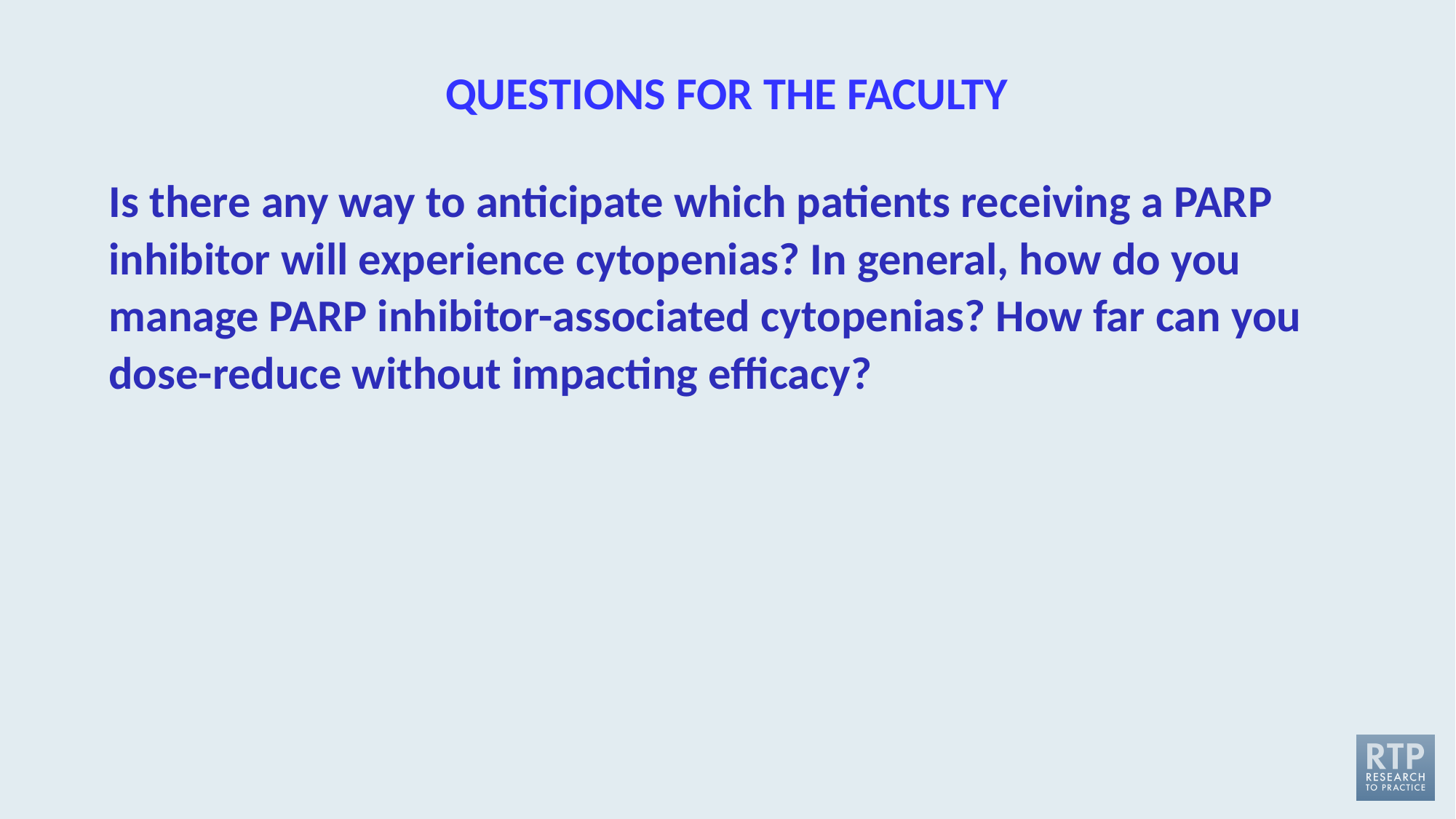

# QUESTIONS FOR THE FACULTY
Is there any way to anticipate which patients receiving a PARP inhibitor will experience cytopenias? In general, how do you manage PARP inhibitor-associated cytopenias? How far can you dose-reduce without impacting efficacy?